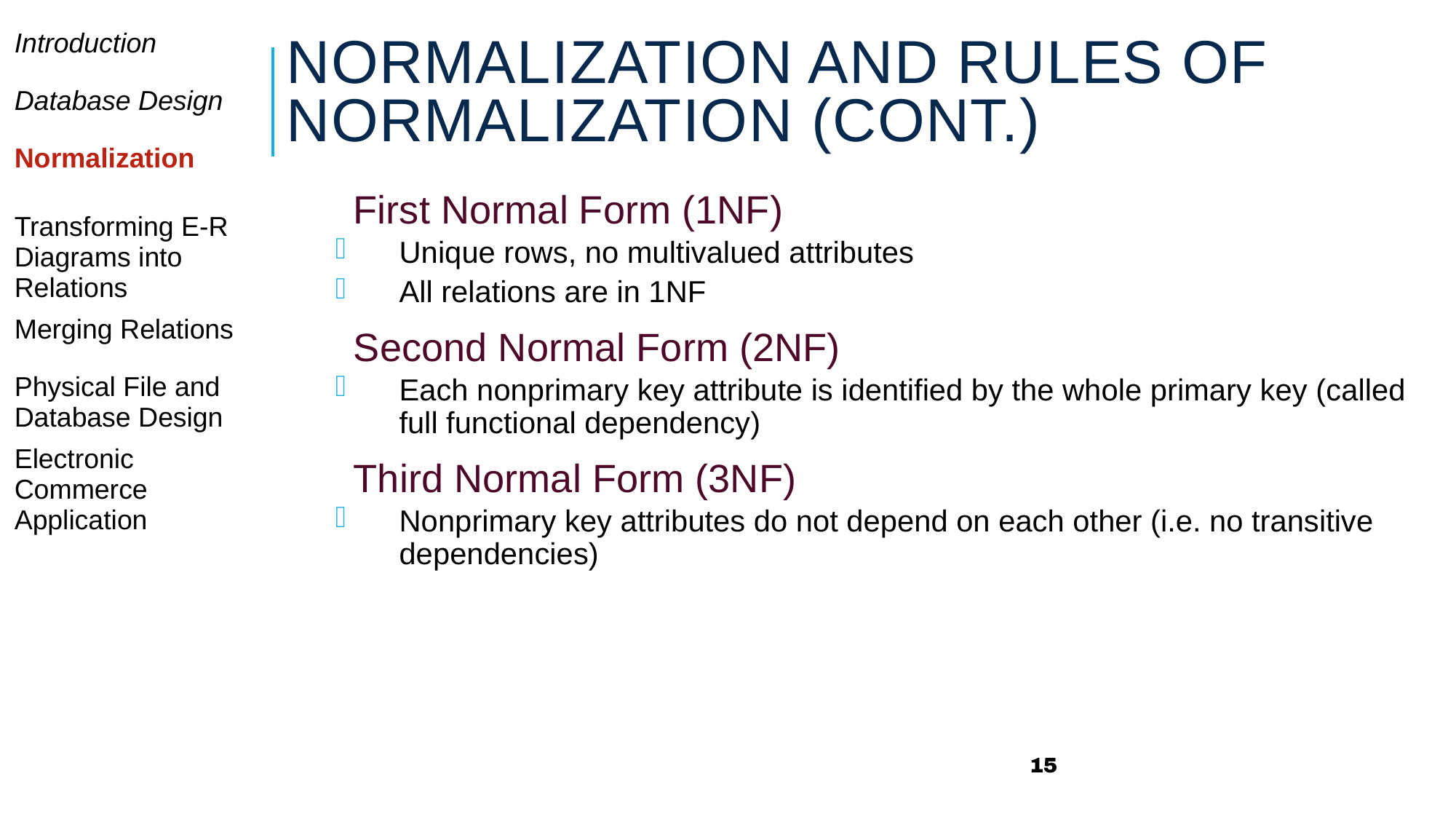

# Normalization and Rules of Normalization (Cont.)
| Introduction |
| --- |
| Database Design |
| Normalization |
| Transforming E-R Diagrams into Relations |
| Merging Relations |
| Physical File and Database Design |
| Electronic Commerce Application |
|  |
|  |
|  |
First Normal Form (1NF)
Unique rows, no multivalued attributes
All relations are in 1NF
Second Normal Form (2NF)
Each nonprimary key attribute is identified by the whole primary key (called full functional dependency)
Third Normal Form (3NF)
Nonprimary key attributes do not depend on each other (i.e. no transitive dependencies)
15